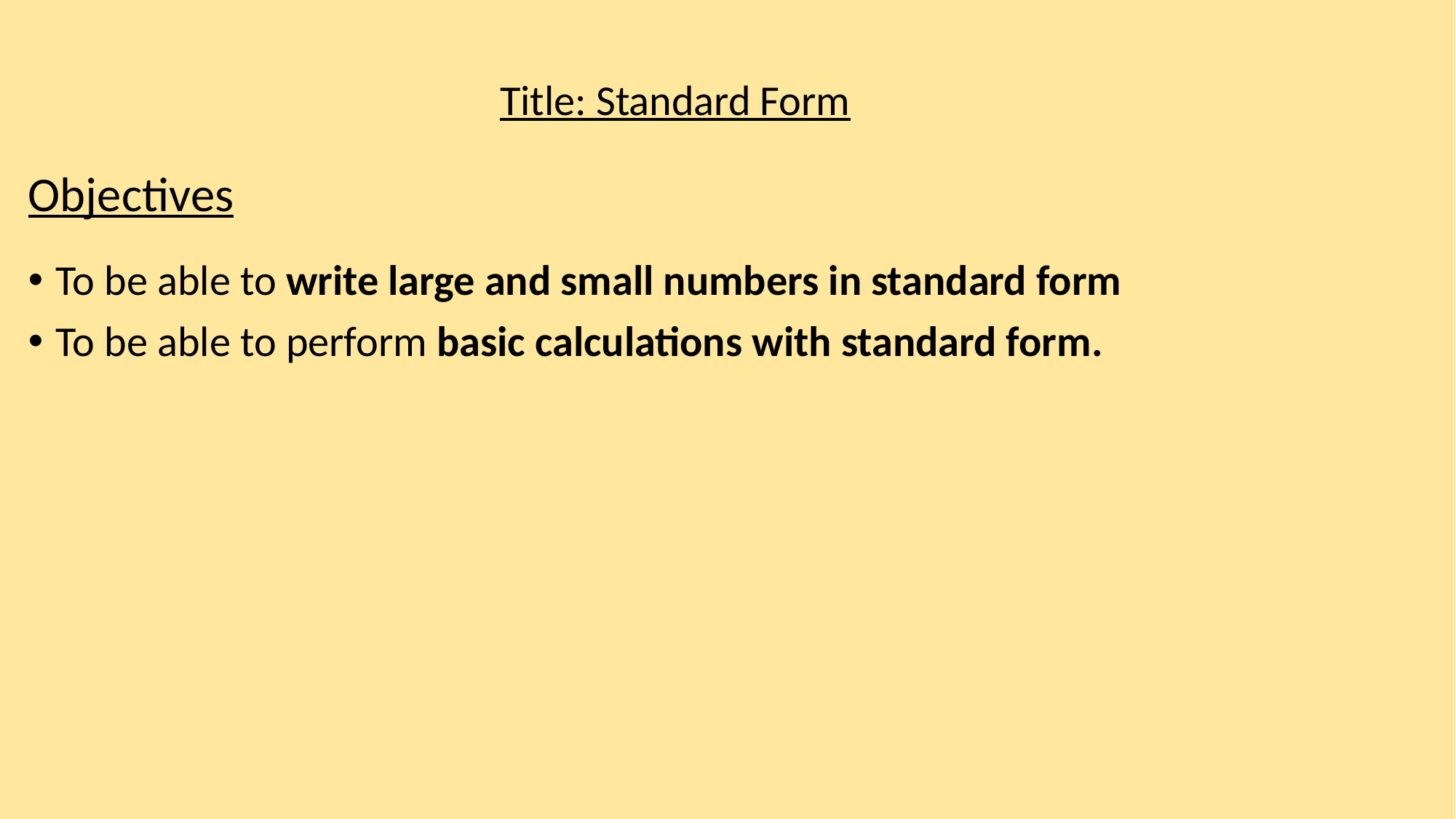

Title: Standard Form
Objectives
To be able to write large and small numbers in standard form
To be able to perform basic calculations with standard form.